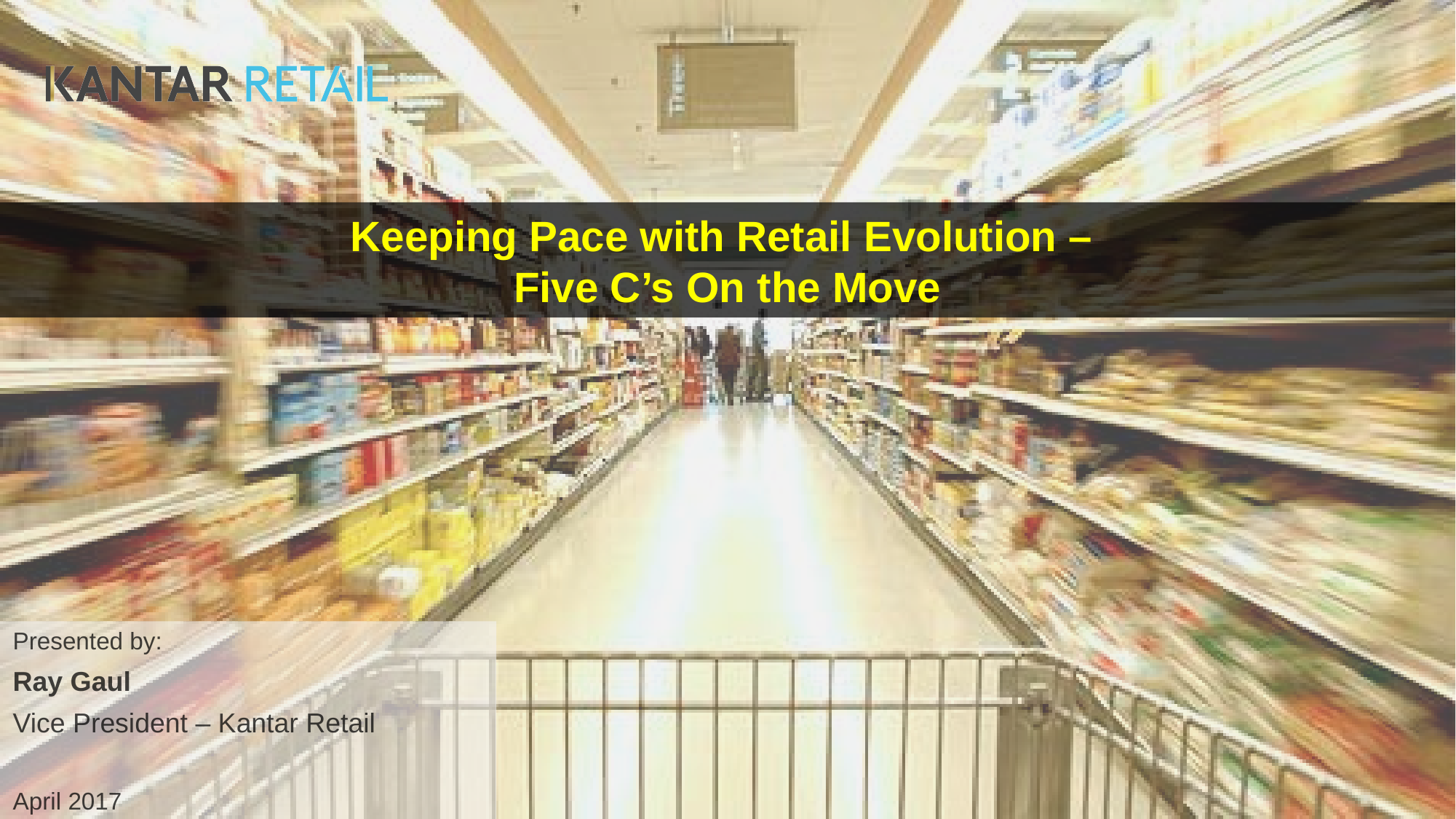

# Keeping Pace with Retail Evolution – Five C’s On the Move
Presented by:
Ray Gaul
Vice President – Kantar Retail

April 2017